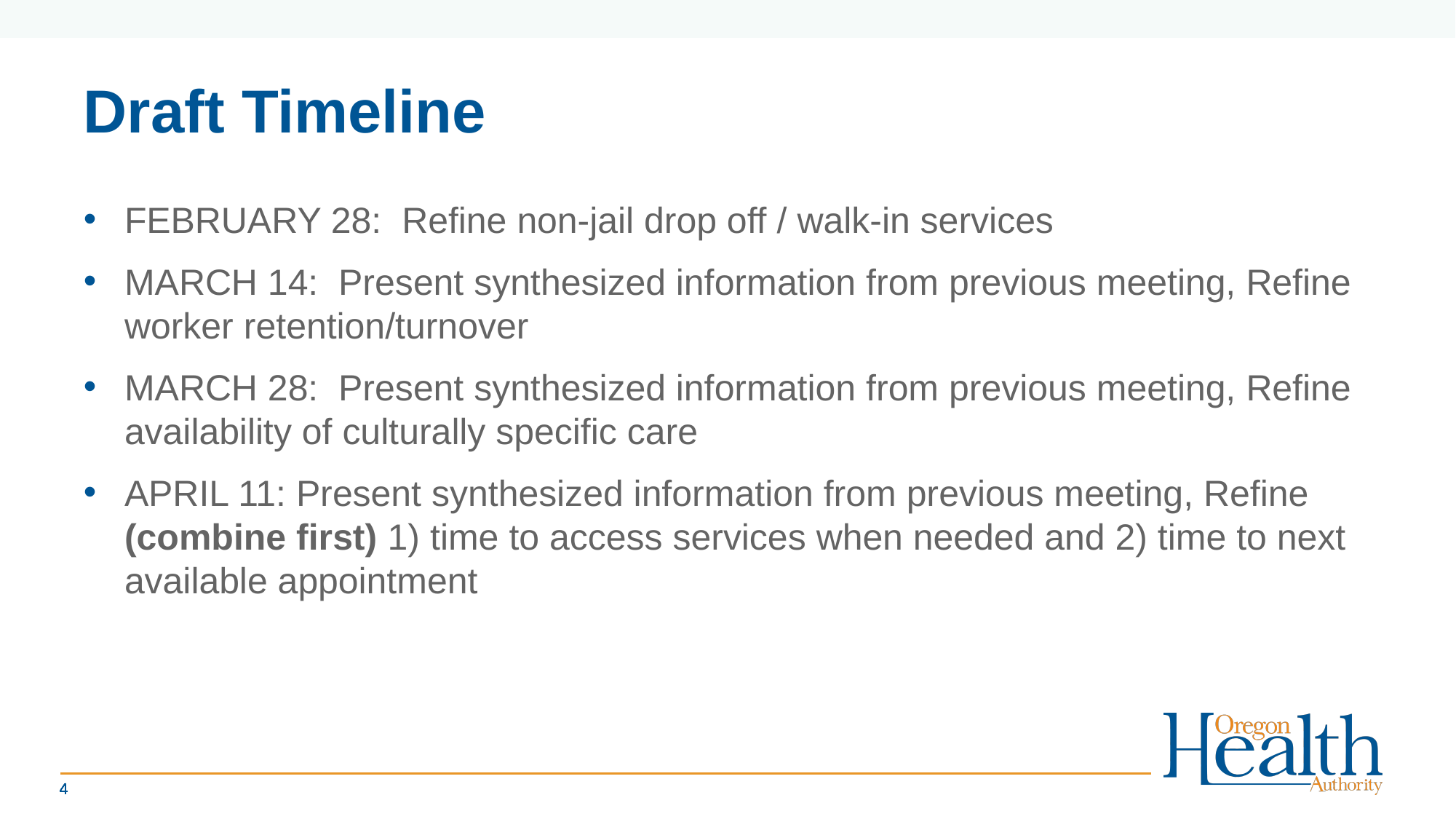

# Draft Timeline
FEBRUARY 28:  Refine non-jail drop off / walk-in services
MARCH 14:  Present synthesized information from previous meeting, Refine worker retention/turnover
MARCH 28:  Present synthesized information from previous meeting, Refine availability of culturally specific care
APRIL 11: Present synthesized information from previous meeting, Refine (combine first) 1) time to access services when needed and 2) time to next available appointment